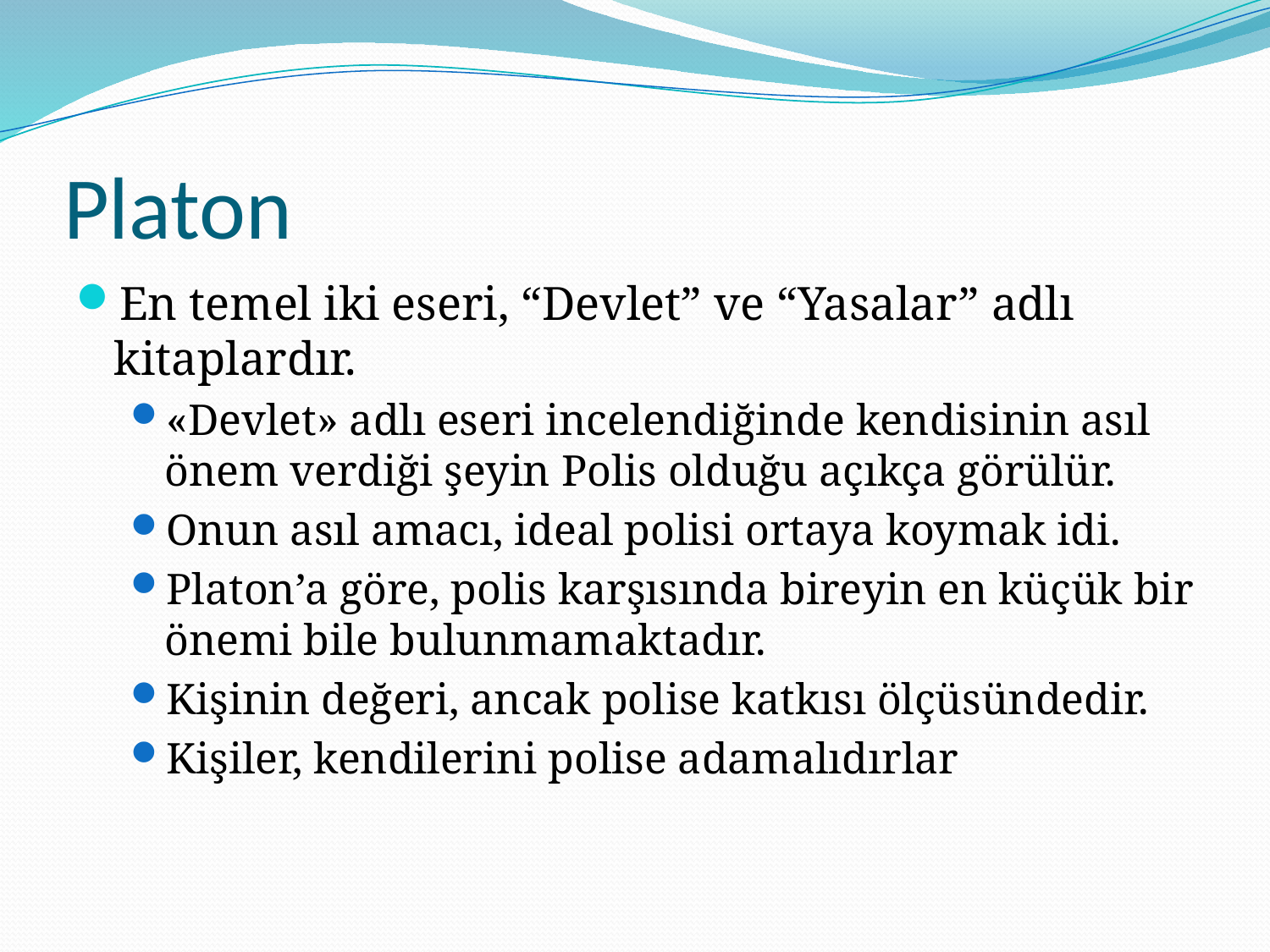

# Platon
En temel iki eseri, “Devlet” ve “Yasalar” adlı kitaplardır.
«Devlet» adlı eseri incelendiğinde kendisinin asıl önem verdiği şeyin Polis olduğu açıkça görülür.
Onun asıl amacı, ideal polisi ortaya koymak idi.
Platon’a göre, polis karşısında bireyin en küçük bir önemi bile bulunmamaktadır.
Kişinin değeri, ancak polise katkısı ölçüsündedir.
Kişiler, kendilerini polise adamalıdırlar